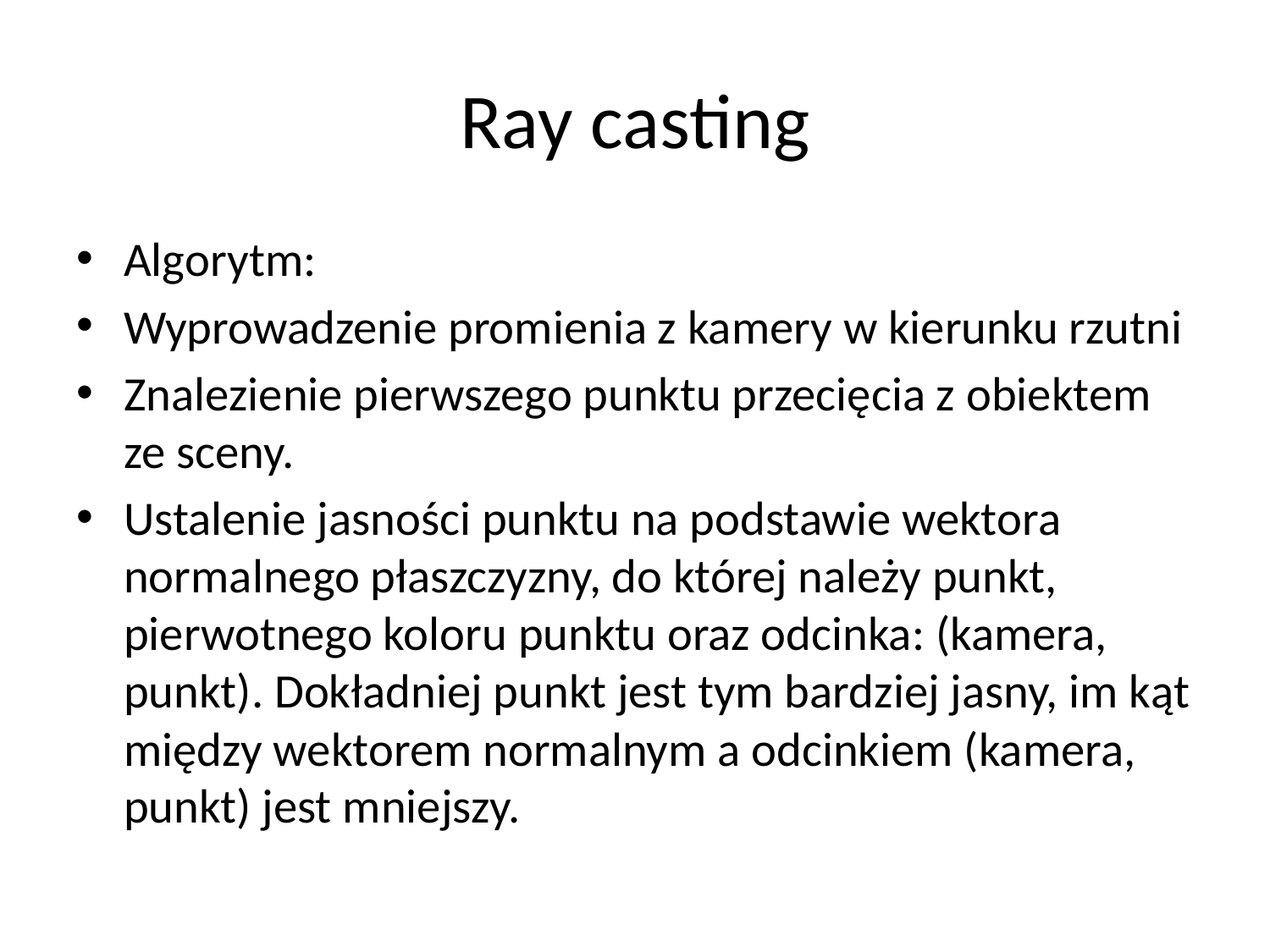

# Ray casting
Algorytm:
Wyprowadzenie promienia z kamery w kierunku rzutni
Znalezienie pierwszego punktu przecięcia z obiektem ze sceny.
Ustalenie jasności punktu na podstawie wektora normalnego płaszczyzny, do której należy punkt, pierwotnego koloru punktu oraz odcinka: (kamera, punkt). Dokładniej punkt jest tym bardziej jasny, im kąt między wektorem normalnym a odcinkiem (kamera, punkt) jest mniejszy.